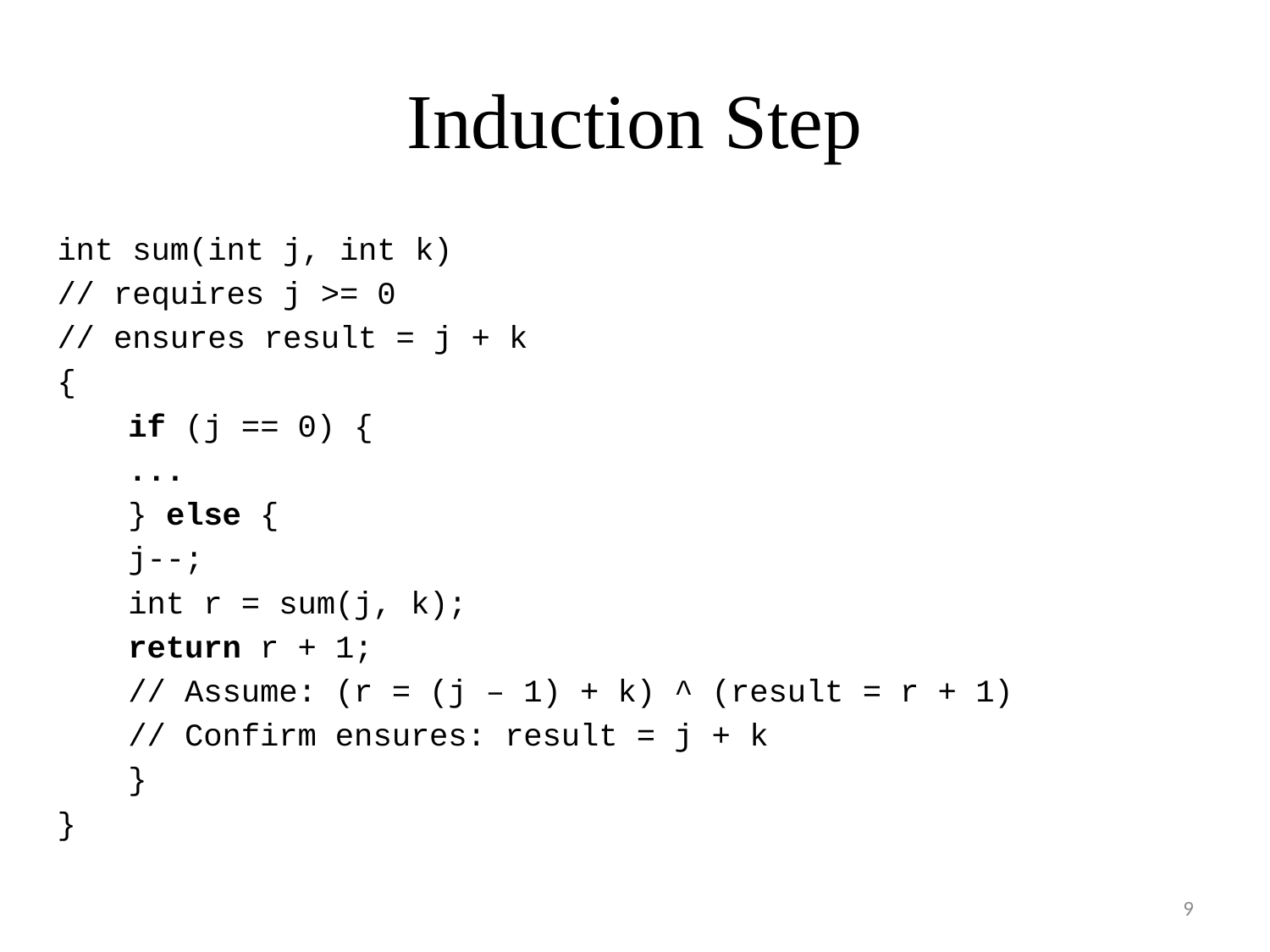

# Induction Step
int sum(int j, int k)
// requires j >= 0
// ensures result = j + k
{
	if (j == 0) {
		...
	} else {
		j--;
		int r = sum(j, k);
		return r + 1;
		// Assume: (r = (j – 1) + k) ^ (result = r + 1)
		// Confirm ensures: result = j + k
	}
}
9